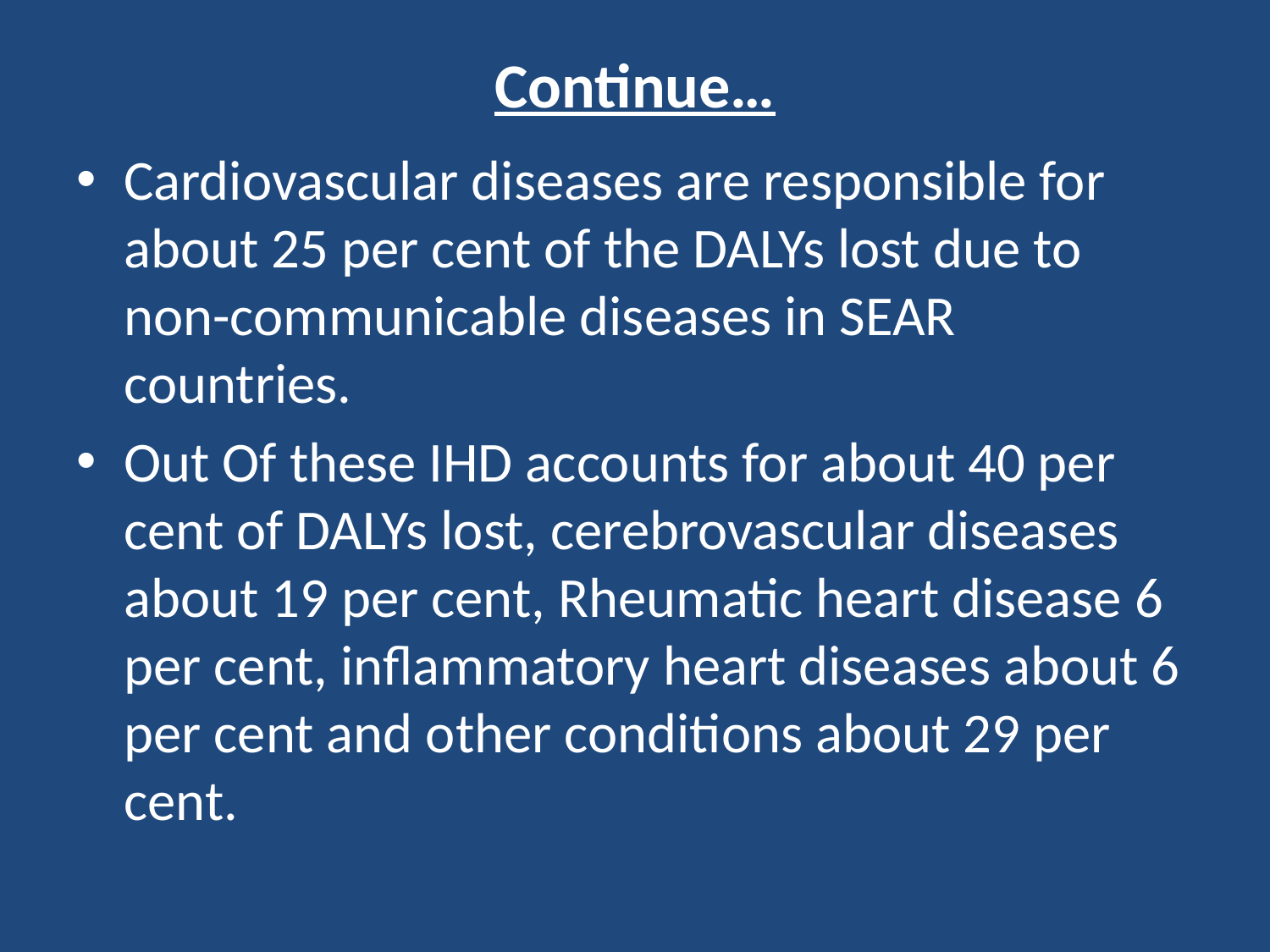

# Continue…
Cardiovascular diseases are responsible for about 25 per cent of the DALYs lost due to non-communicable diseases in SEAR countries.
Out Of these IHD accounts for about 40 per cent of DALYs lost, cerebrovascular diseases about 19 per cent, Rheumatic heart disease 6 per cent, inflammatory heart diseases about 6 per cent and other conditions about 29 per cent.